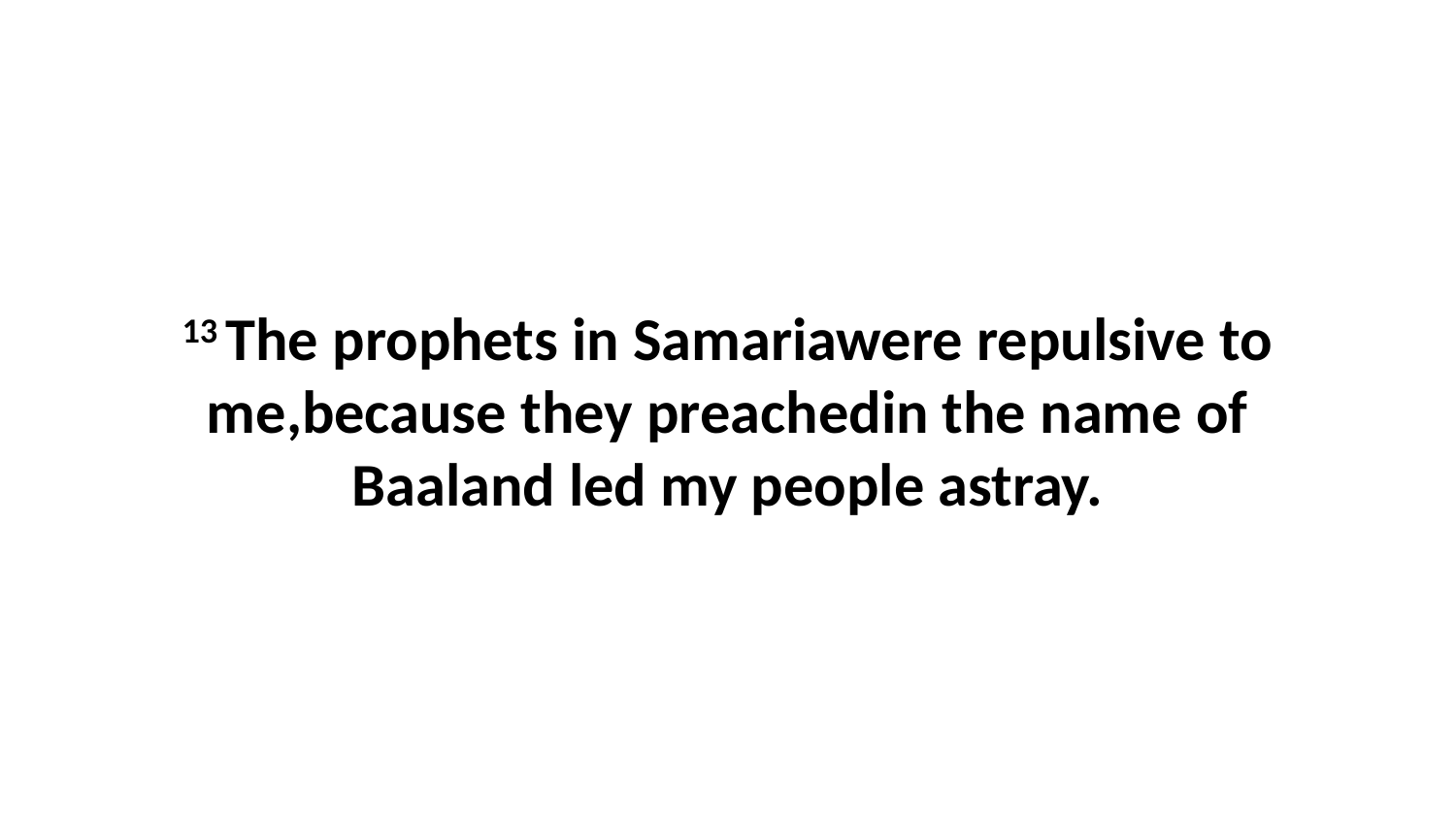

13 The prophets in Samariawere repulsive to me,because they preachedin the name of Baaland led my people astray.